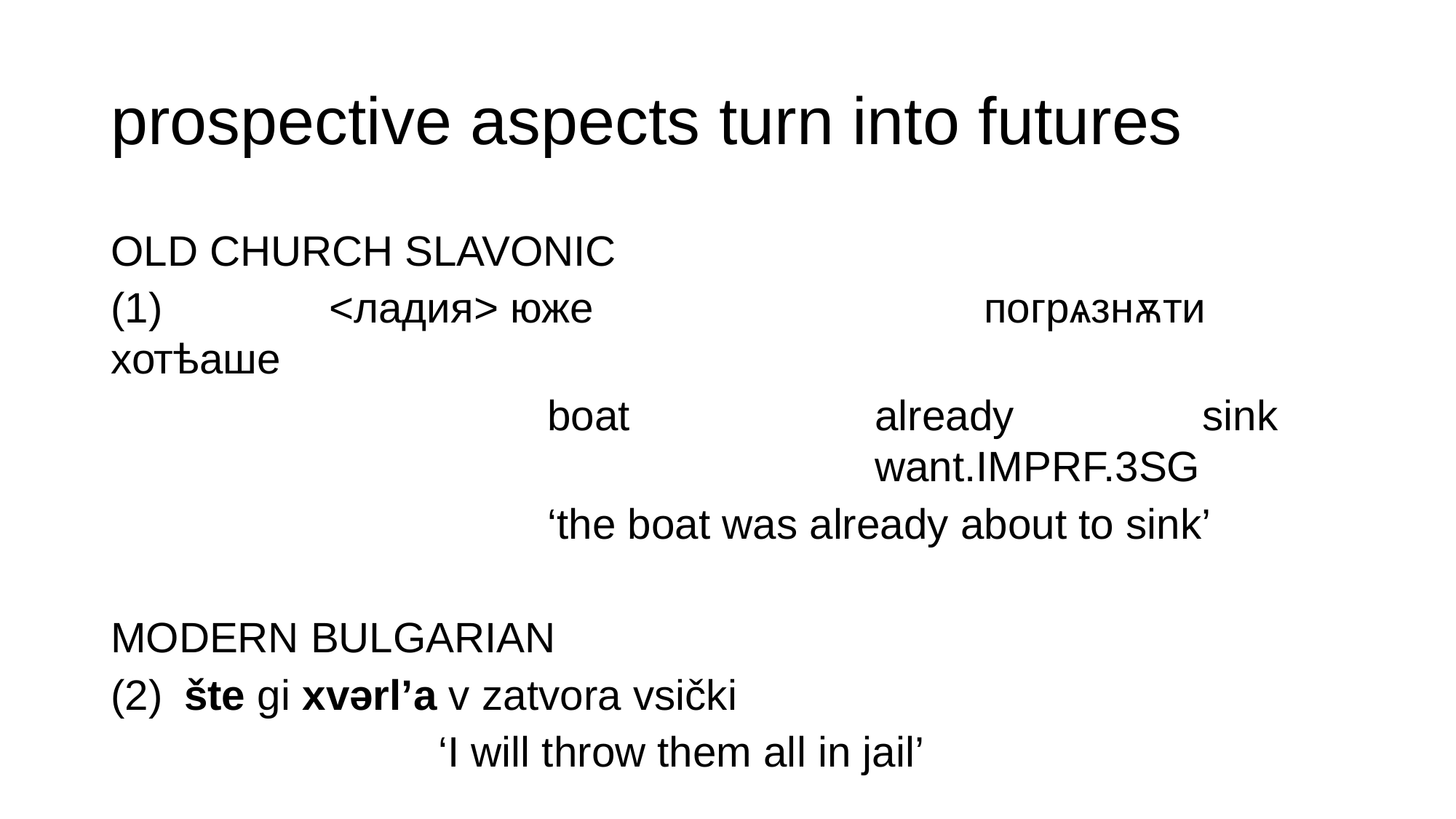

# prospective aspects turn into futures
OLD CHURCH SLAVONIC
(1)		<ладия> юже 				погрѧзнѫти хотѣаше
				boat 			already		sink								want.IMPRF.3SG
				‘the boat was already about to sink’

MODERN BULGARIAN
 šte gi xvərl’a v zatvora vsički
			‘I will throw them all in jail’